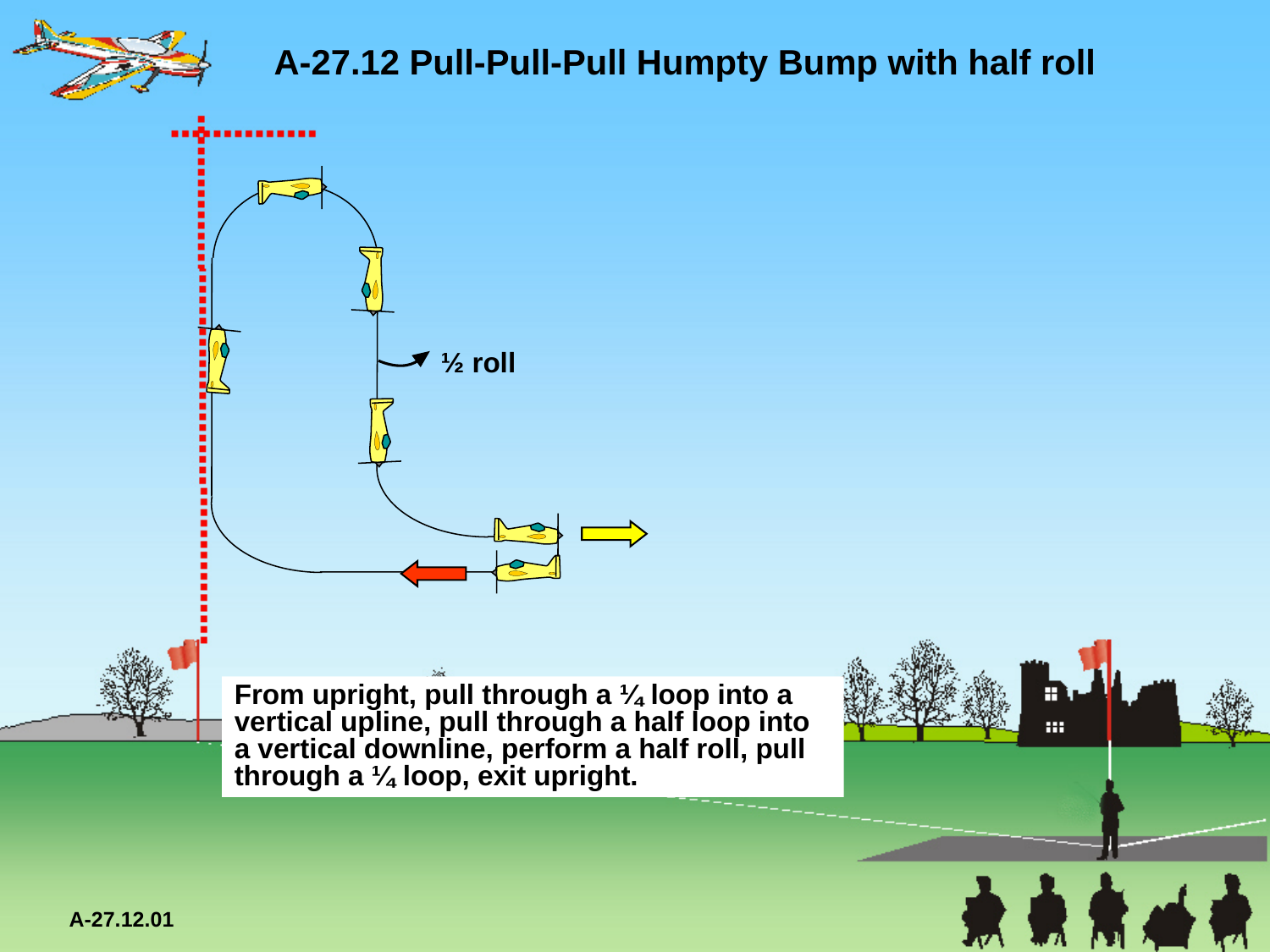

A-27.12 Pull-Pull-Pull Humpty Bump with half roll

½ roll

From upright, pull through a ¼ loop into a vertical upline, pull through a half loop into a vertical downline, perform a half roll, pull through a ¼ loop, exit upright.
A-27.12.01